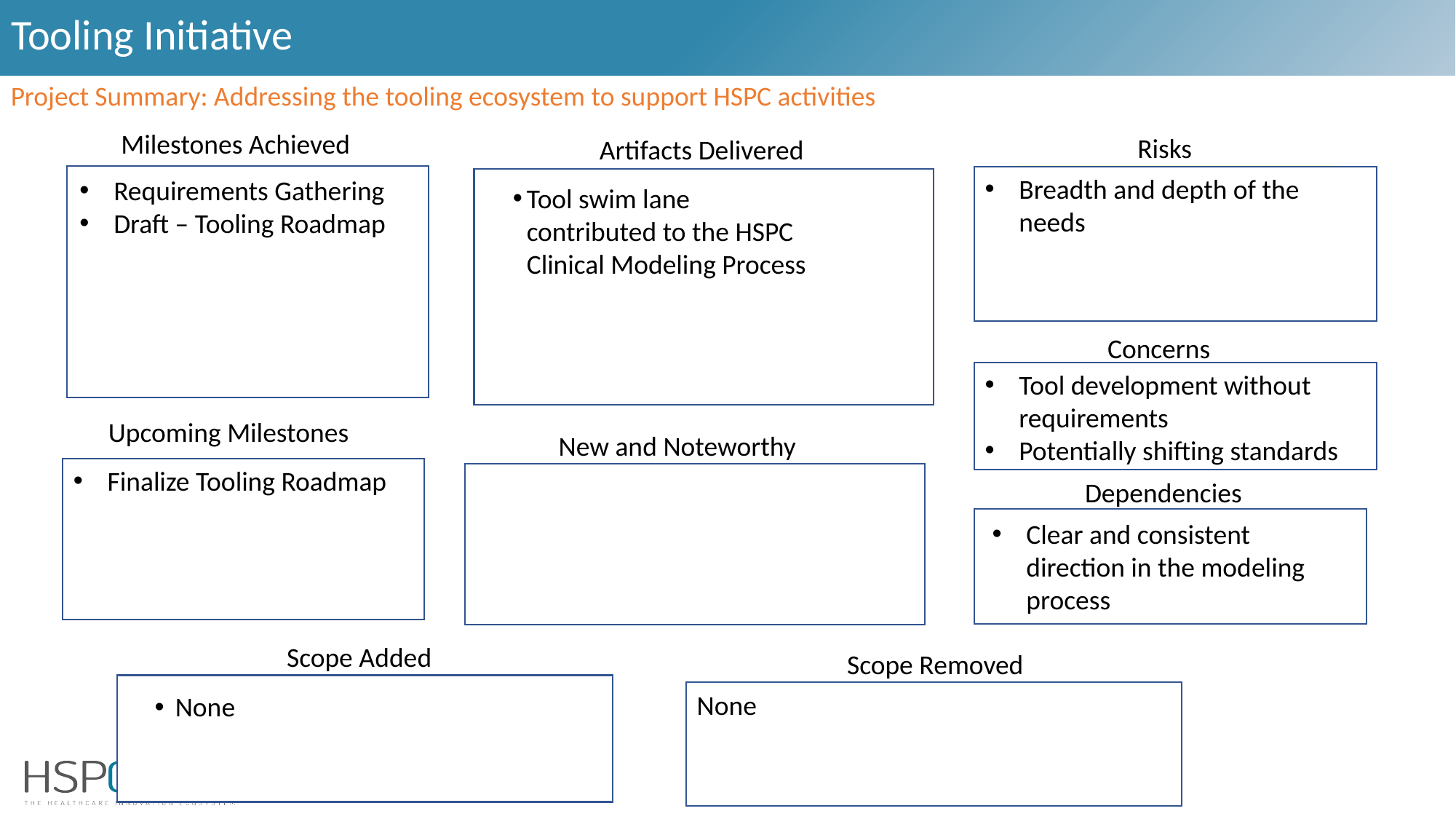

# Tooling Initiative
Project Summary: Addressing the tooling ecosystem to support HSPC activities
Milestones Achieved

Risks
Artifacts Delivered

None at this time
Breadth and depth of the needs
Requirements Gathering
Draft – Tooling Roadmap

Tool swim lane contributed to the HSPC Clinical Modeling Process
Concerns
Tool development without requirements
Potentially shifting standards
Upcoming Milestones
New and Noteworthy
Finalize Tooling Roadmap

Dependencies

Clear and consistent direction in the modeling process
Scope Added
Scope Removed

None
None